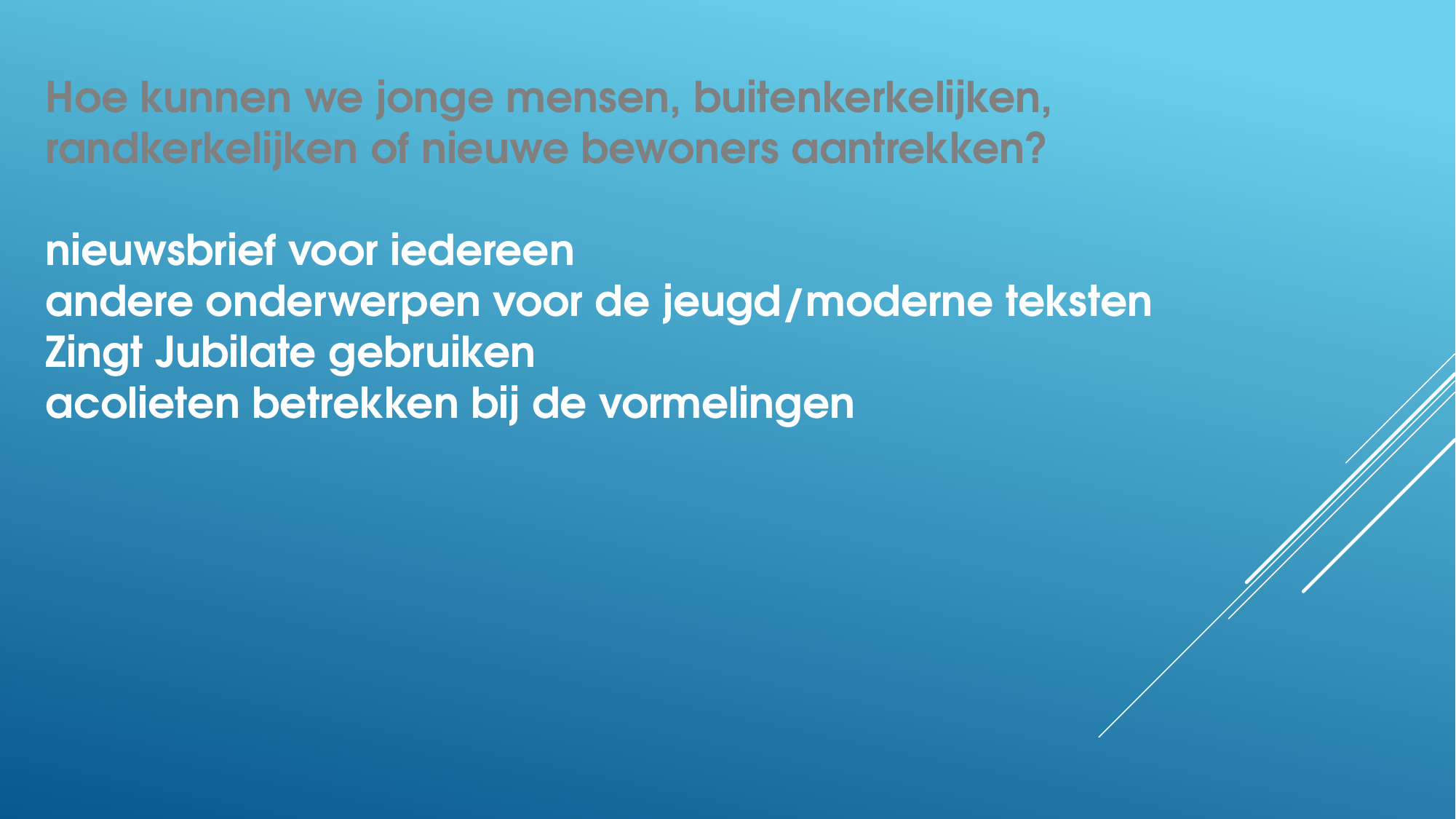

Hoe kunnen we jonge mensen, buitenkerkelijken,
randkerkelijken of nieuwe bewoners aantrekken?

nieuwsbrief voor iedereen
andere onderwerpen voor de jeugd/moderne teksten
Zingt Jubilate gebruiken
acolieten betrekken bij de vormelingen